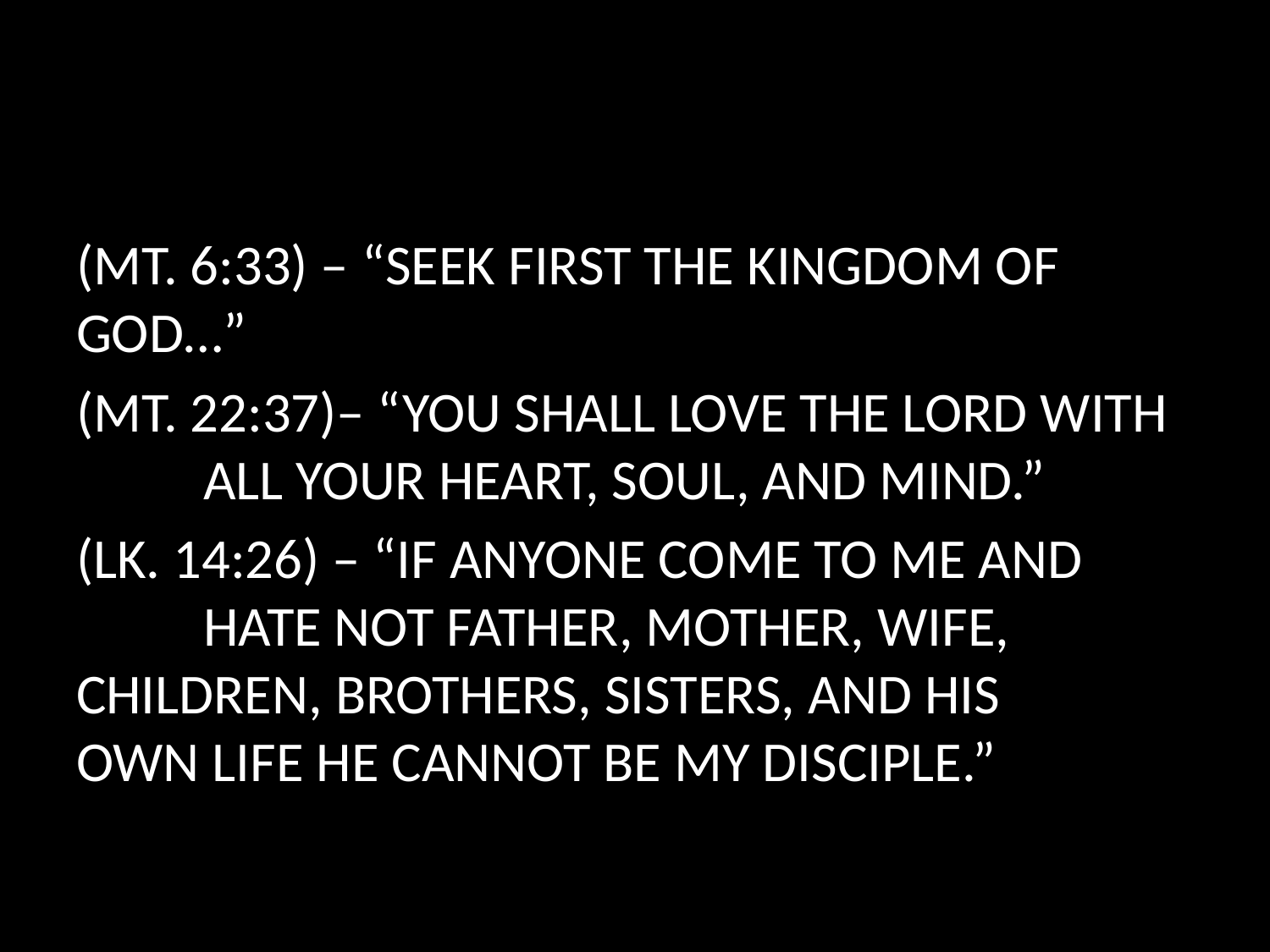

#
(MT. 6:33) – “SEEK FIRST THE KINGDOM OF 	GOD…”
(MT. 22:37)– “YOU SHALL LOVE THE LORD WITH 	ALL YOUR HEART, SOUL, AND MIND.”
(LK. 14:26) – “IF ANYONE COME TO ME AND 	HATE NOT FATHER, MOTHER, WIFE, 	CHILDREN, BROTHERS, SISTERS, AND HIS 	OWN LIFE HE CANNOT BE MY DISCIPLE.”